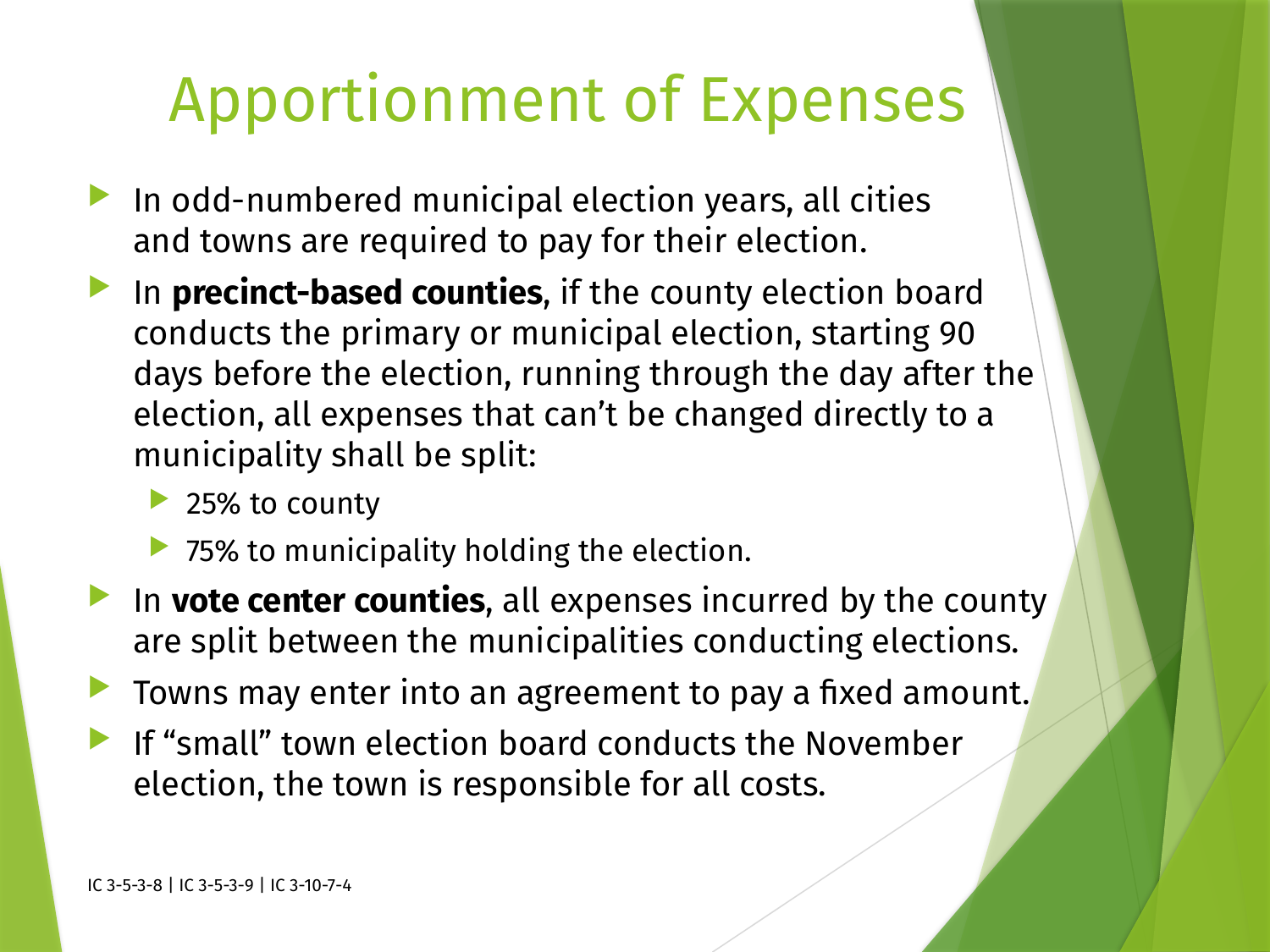

# Apportionment of Expenses
In odd-numbered municipal election years, all cities
and towns are required to pay for their election.
In precinct-based counties, if the county election board conducts the primary or municipal election, starting 90 days before the election, running through the day after the election, all expenses that can’t be changed directly to a municipality shall be split:
25% to county
75% to municipality holding the election.
In vote center counties, all expenses incurred by the county are split between the municipalities conducting elections.
Towns may enter into an agreement to pay a fixed amount.
If “small” town election board conducts the November election, the town is responsible for all costs.

IC 3-5-3-8 | IC 3-5-3-9 | IC 3-10-7-4